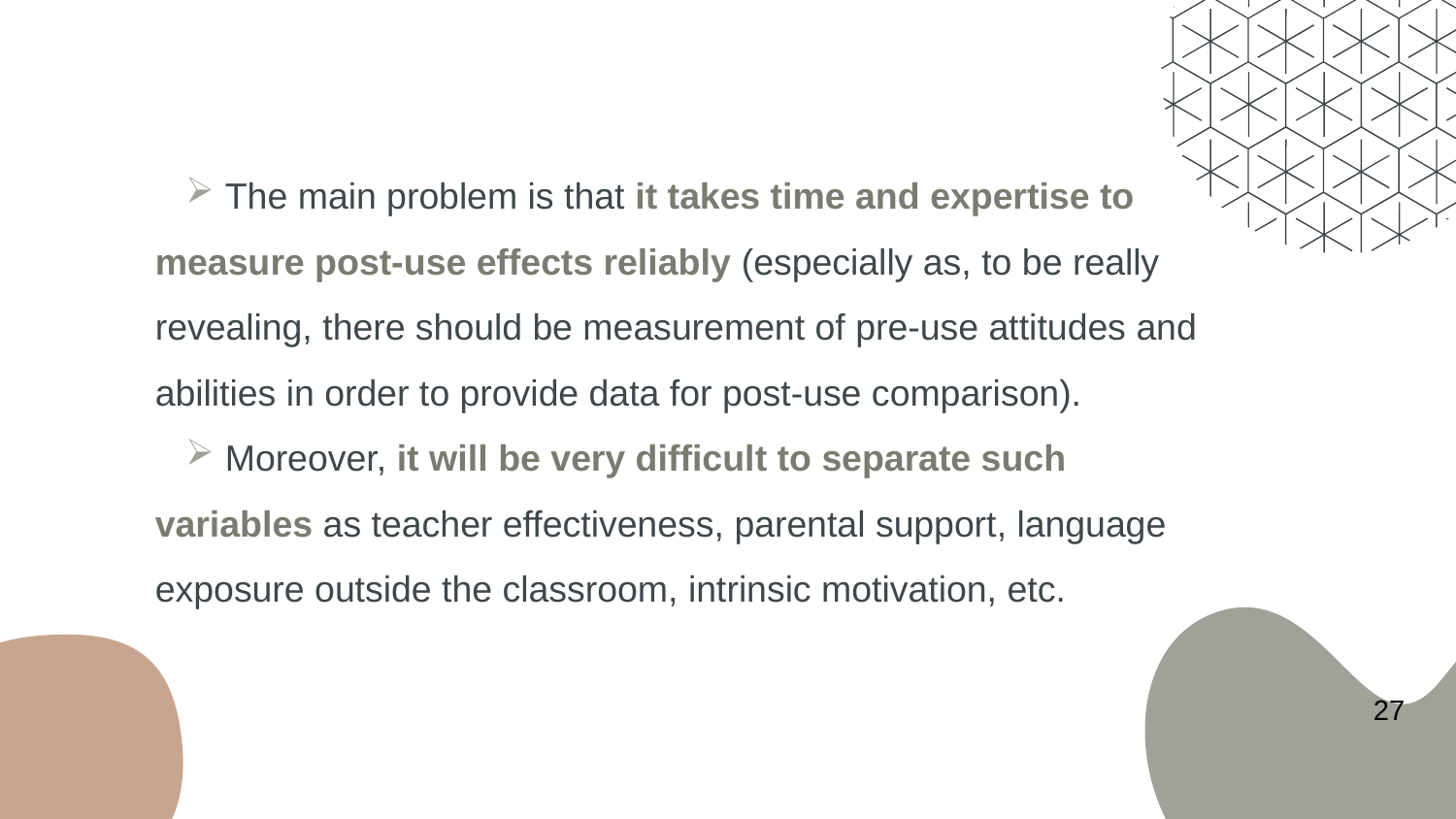

The main problem is that it takes time and expertise to measure post-use effects reliably (especially as, to be really revealing, there should be measurement of pre-use attitudes and abilities in order to provide data for post-use comparison).
 Moreover, it will be very difficult to separate such variables as teacher effectiveness, parental support, language exposure outside the classroom, intrinsic motivation, etc.
27